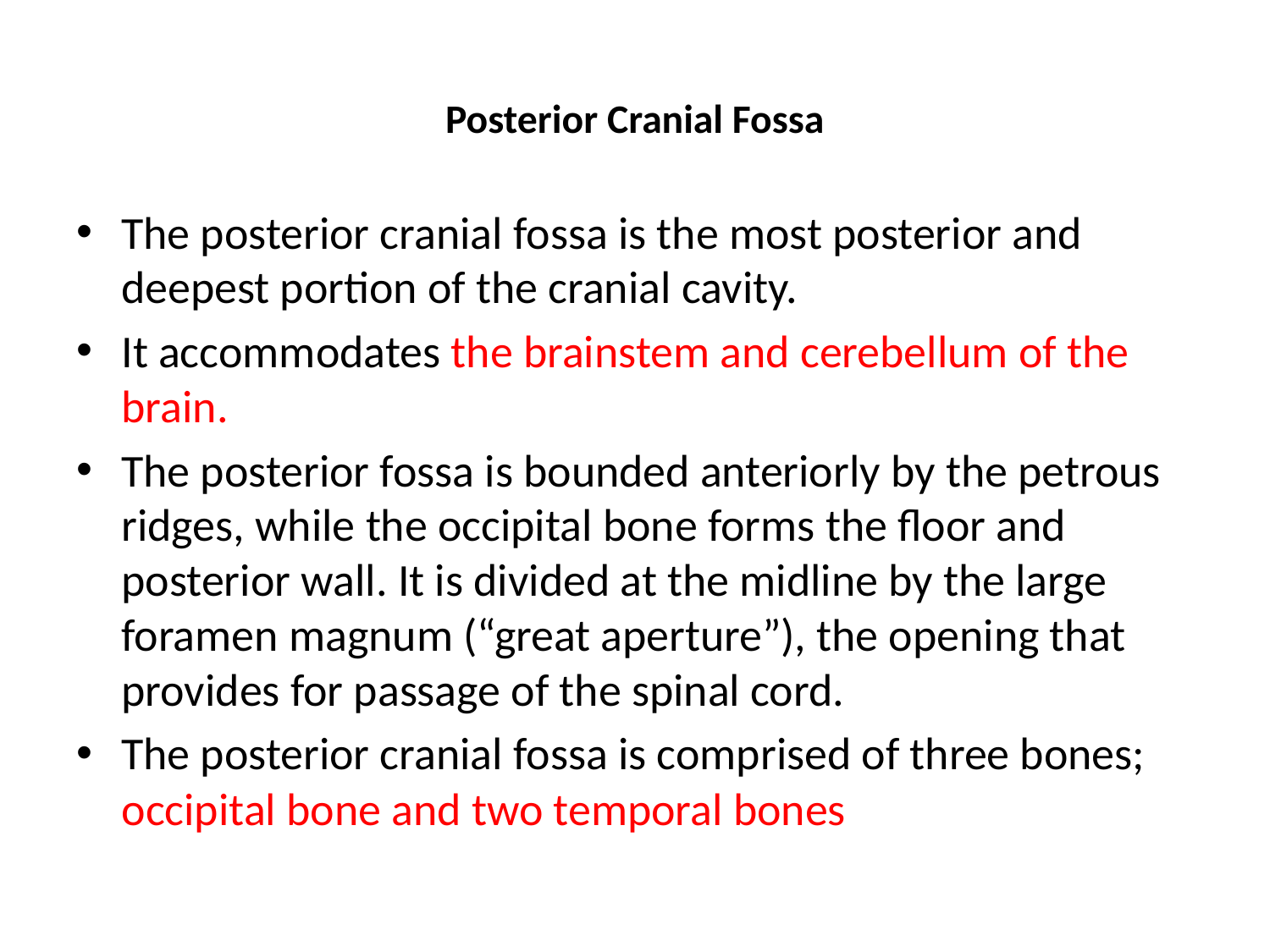

# Posterior Cranial Fossa
The posterior cranial fossa is the most posterior and deepest portion of the cranial cavity.
It accommodates the brainstem and cerebellum of the brain.
The posterior fossa is bounded anteriorly by the petrous ridges, while the occipital bone forms the floor and posterior wall. It is divided at the midline by the large foramen magnum (“great aperture”), the opening that provides for passage of the spinal cord.
The posterior cranial fossa is comprised of three bones; occipital bone and two temporal bones